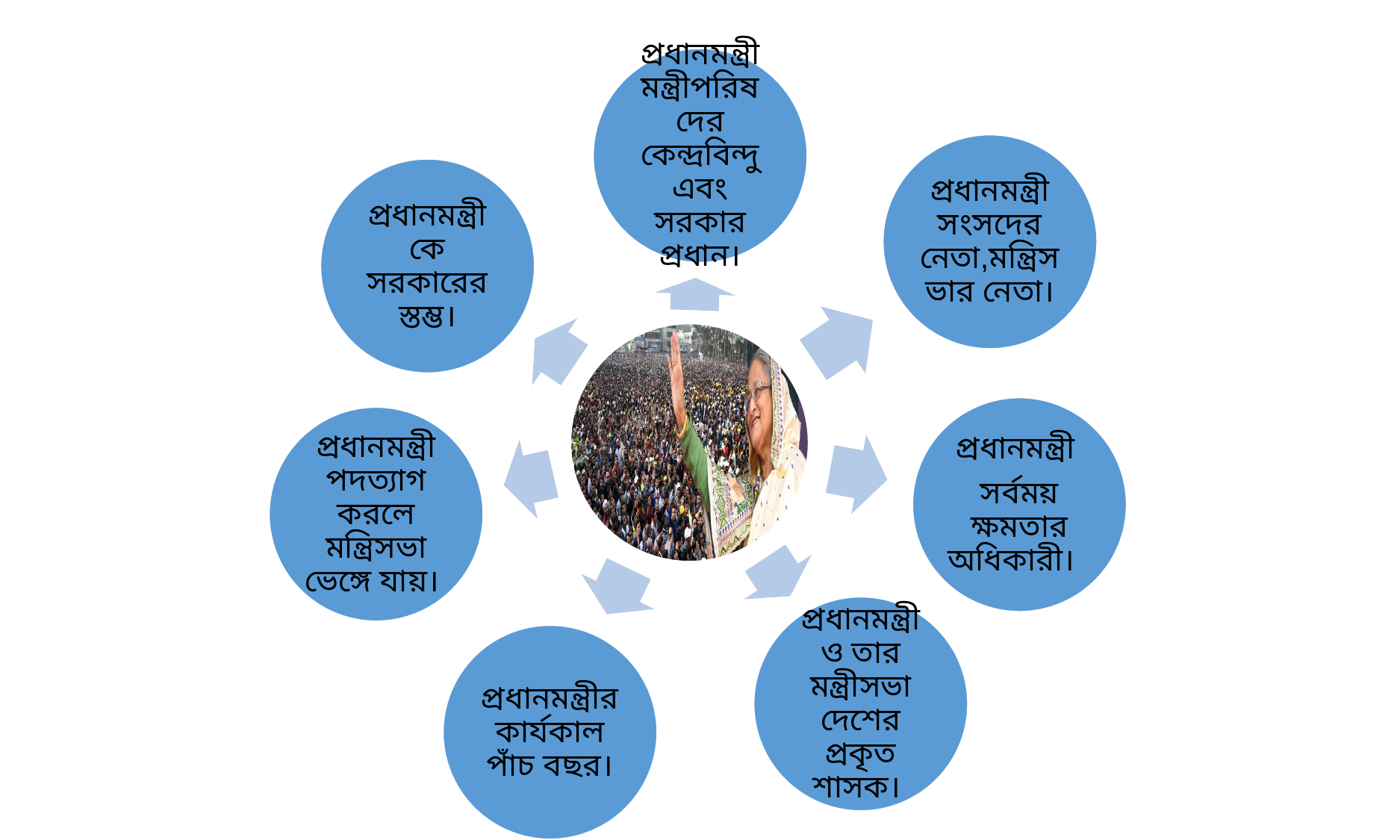

প্রধানমন্ত্রী সংসদের নেতা,মন্ত্রিসভার নেতা।

প্রধানমন্ত্রী
সর্বময় ক্ষমতার অধিকারী।

প্রধানমন্ত্রীকে সরকারের স্তম্ভ।

প্রধানমন্ত্রী ও তার মন্ত্রীসভা দেশের প্রকৃত শাসক।

প্রধানমন্ত্রীর কার্যকাল পাঁচ বছর।

প্রধানমন্ত্রী পদত্যাগ করলে মন্ত্রিসভা ভেঙ্গে যায়।

প্রধানমন্ত্রী মন্ত্রীপরিষদের কেন্দ্রবিন্দু এবং সরকার প্রধান।